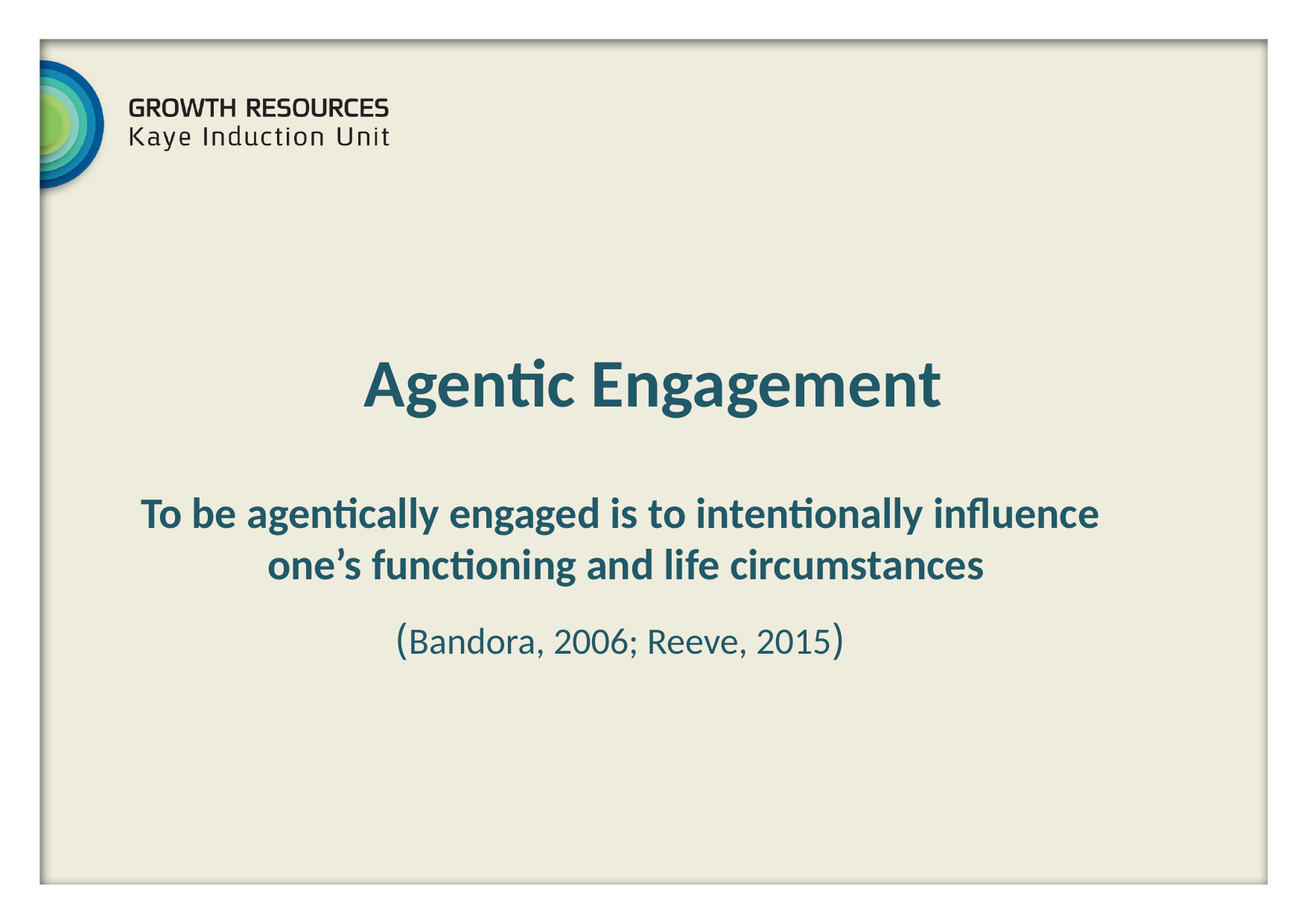

Agentic Engagement
To be agentically engaged is to intentionally influence
one’s functioning and life circumstances
(Bandora, 2006; Reeve, 2015)